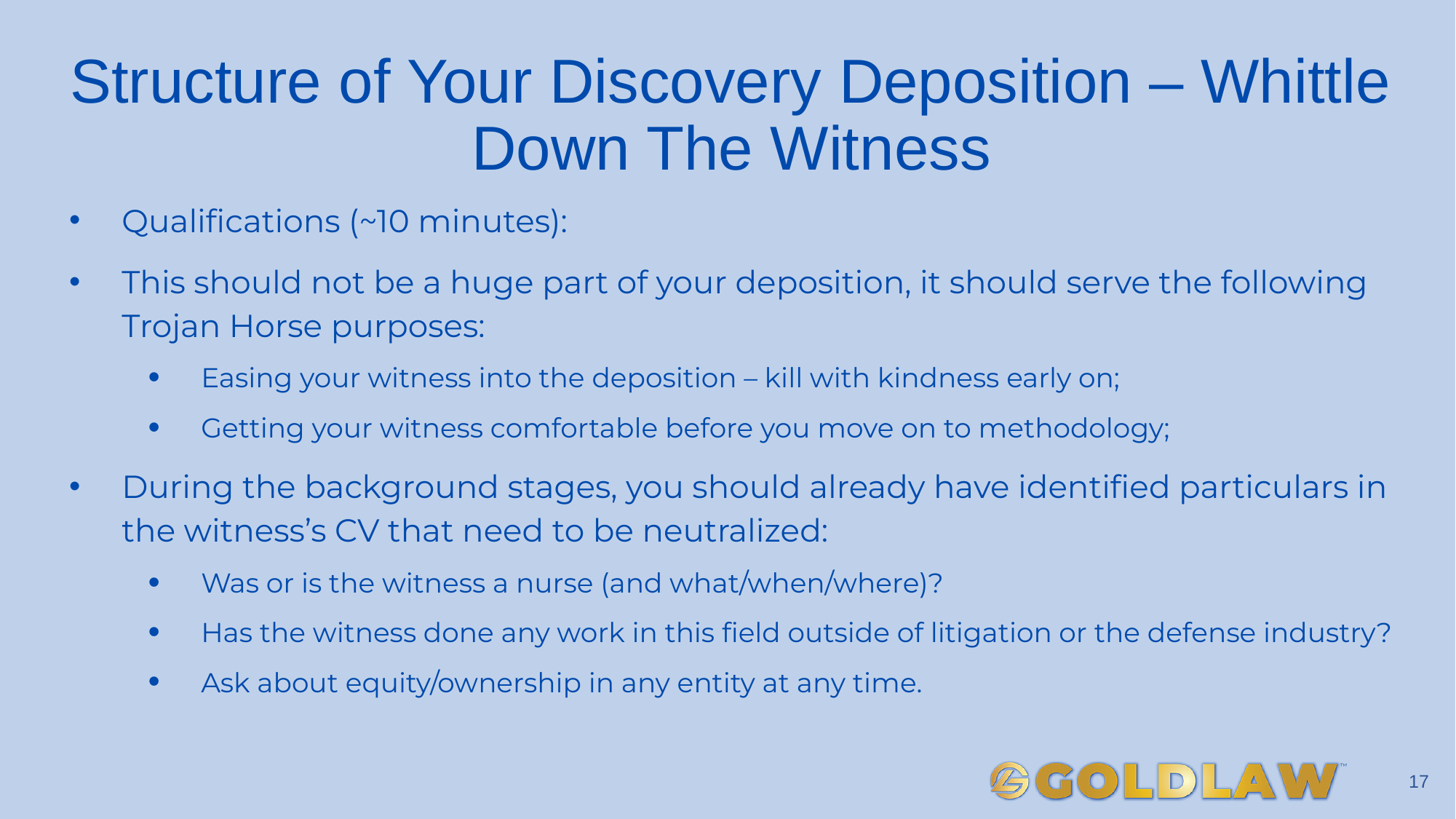

# Structure of Your Discovery Deposition – Whittle Down The Witness
Qualifications (~10 minutes):
This should not be a huge part of your deposition, it should serve the following Trojan Horse purposes:
Easing your witness into the deposition – kill with kindness early on;
Getting your witness comfortable before you move on to methodology;
During the background stages, you should already have identified particulars in the witness’s CV that need to be neutralized:
Was or is the witness a nurse (and what/when/where)?
Has the witness done any work in this field outside of litigation or the defense industry?
Ask about equity/ownership in any entity at any time.

17